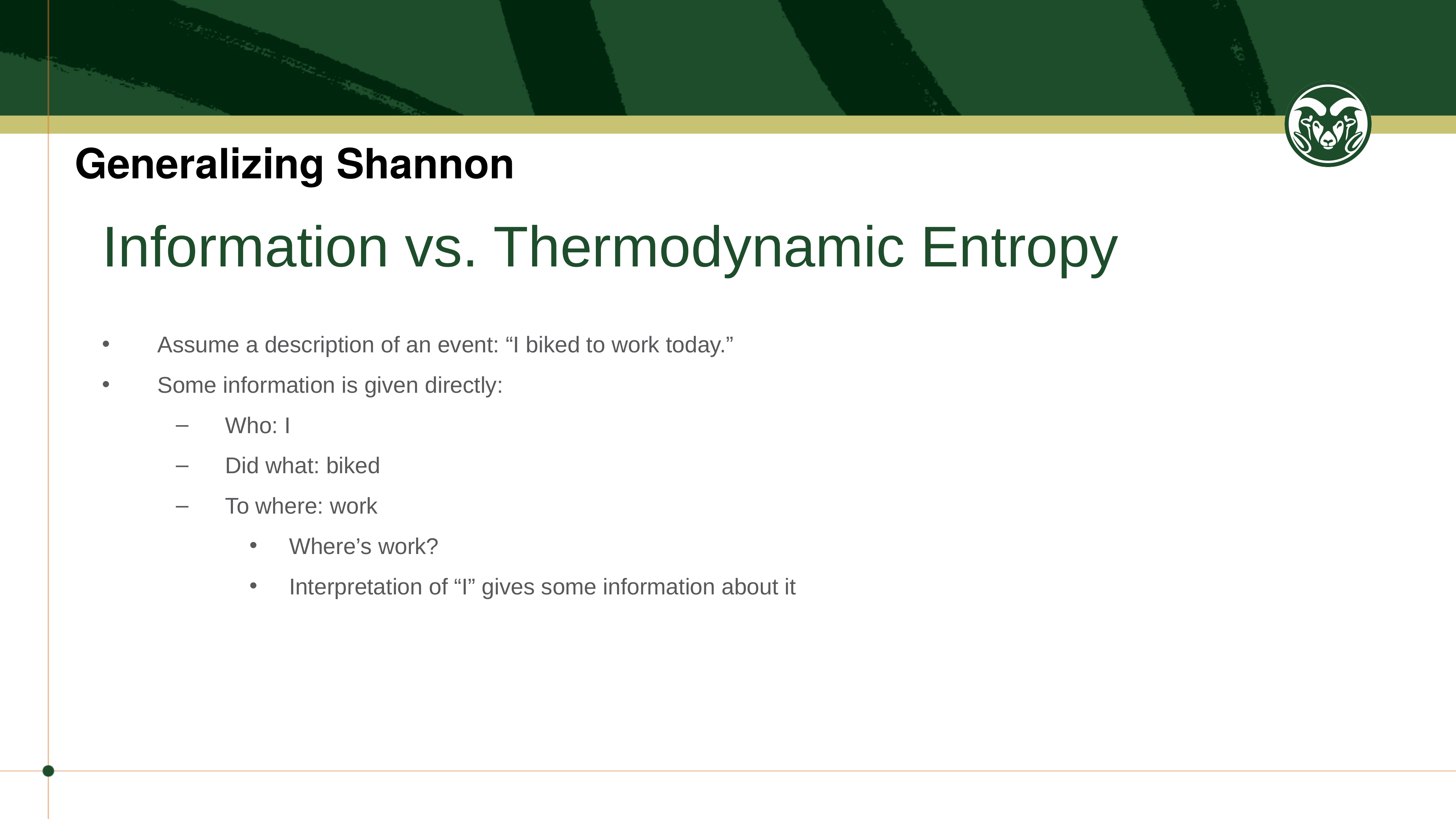

Generalizing Shannon
# Information vs. Thermodynamic Entropy
Assume a description of an event: “I biked to work today.”
Some information is given directly:
Who: I
Did what: biked
To where: work
Where’s work?
Interpretation of “I” gives some information about it
22